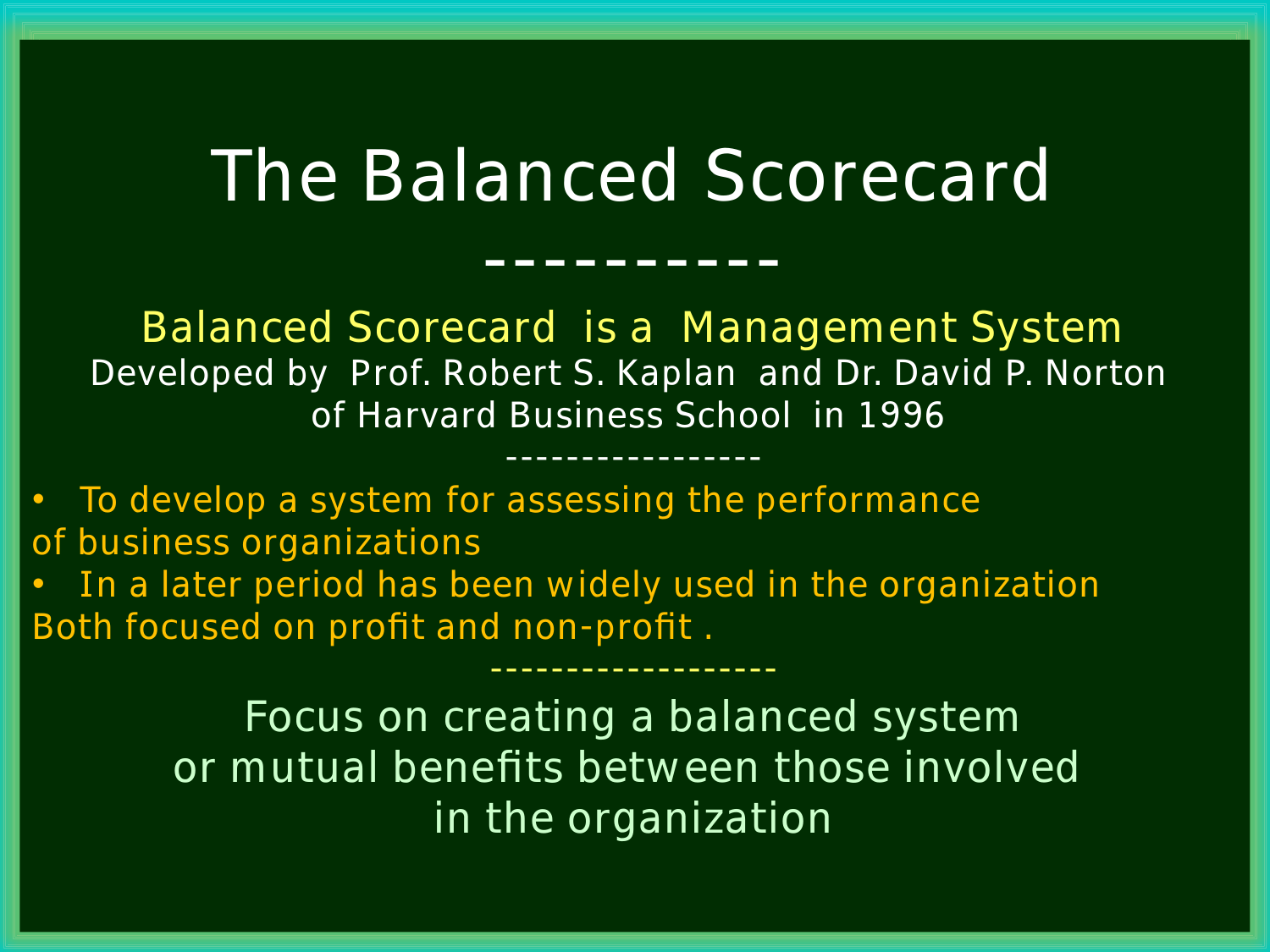

The Balanced Scorecard
----------
  Balanced Scorecard  is a  Management System
Developed by  Prof. Robert S. Kaplan  and Dr. David P. Norton
of Harvard Business School  in 1996
-----------------
To develop a system for assessing the performance
of business organizations
In a later period has been widely used in the organization
Both focused on profit and non-profit .
-------------------
Focus on creating a balanced system
or mutual benefits between those involved
in the organization
3